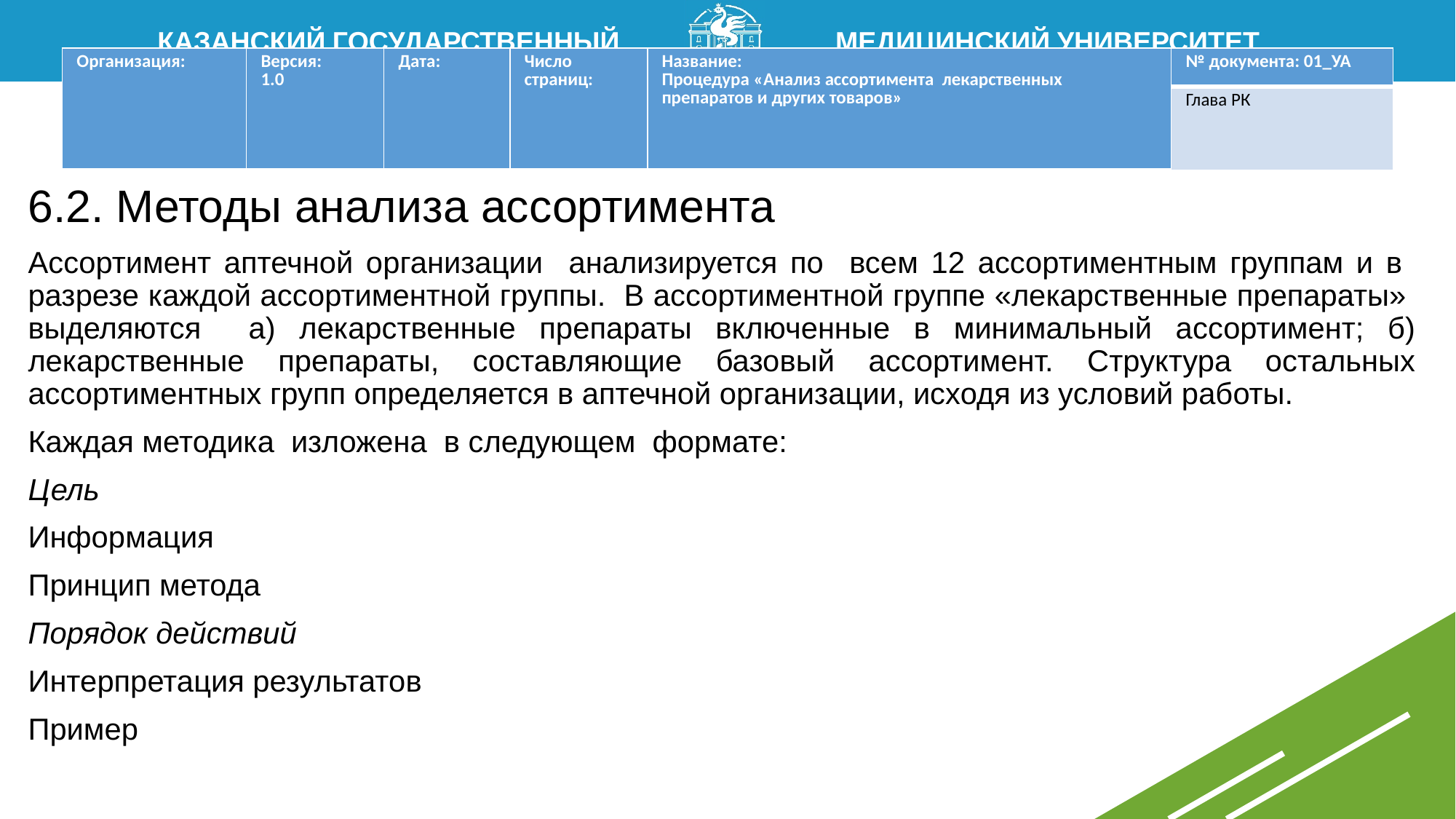

| Организация: | Версия: 1.0 | Дата: | Число страниц: | Название: Процедура «Анализ ассортимента лекарственных препаратов и других товаров» | № документа: 01\_УА |
| --- | --- | --- | --- | --- | --- |
|  |  |  |  |  | Глава РК |
6.2. Методы анализа ассортимента
Ассортимент аптечной организации  анализируется по  всем 12 ассортиментным группам и в  разрезе каждой ассортиментной группы.  В ассортиментной группе «лекарственные препараты»  выделяются  а) лекарственные препараты включенные в минимальный ассортимент; б) лекарственные препараты, составляющие базовый ассортимент. Структура остальных ассортиментных групп определяется в аптечной организации, исходя из условий работы.
Каждая методика  изложена  в следующем  формате:
Цель
Информация
Принцип метода
Порядок действий
Интерпретация результатов
Пример

16